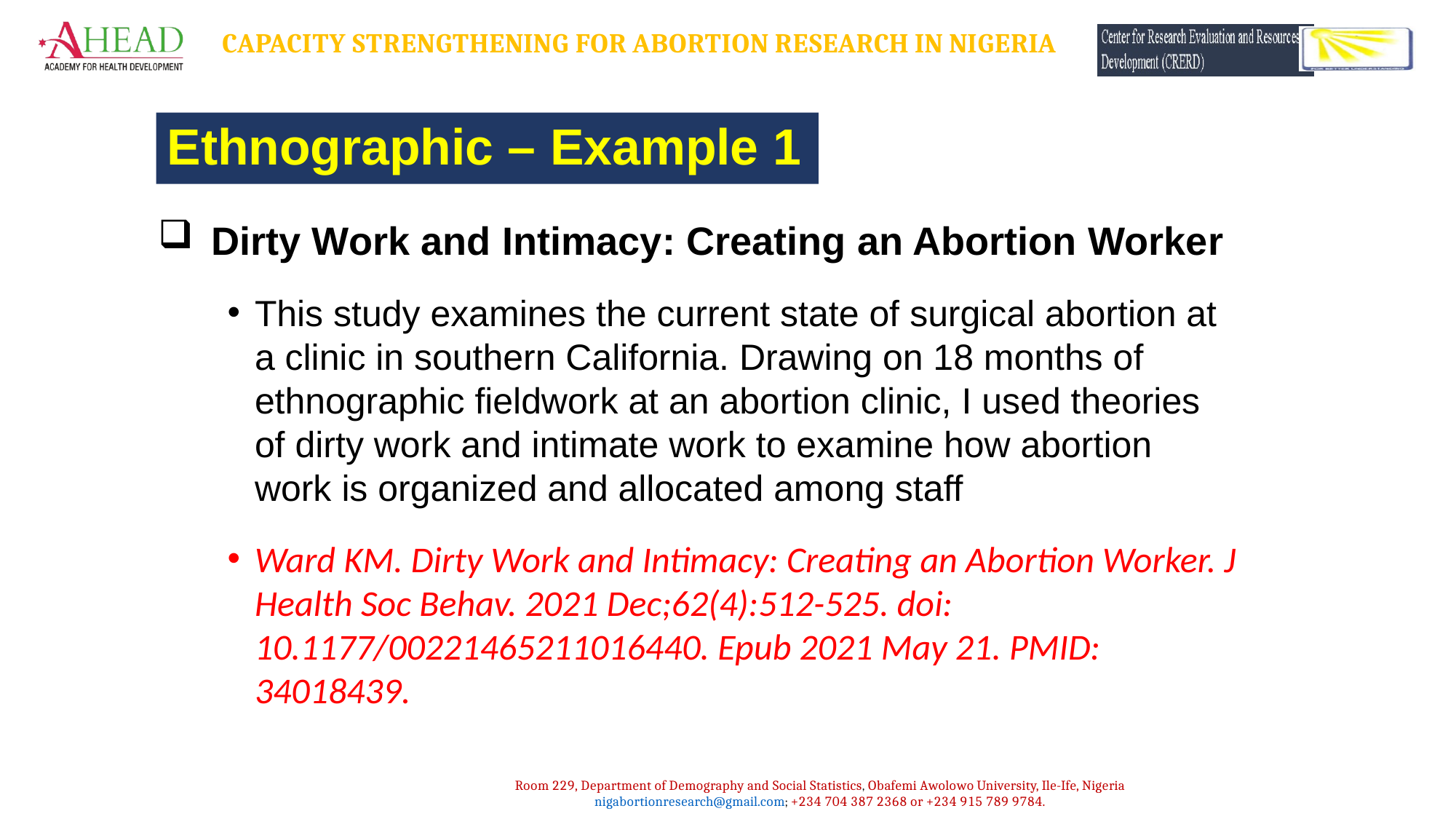

# Ethnographic – Example 1
Dirty Work and Intimacy: Creating an Abortion Worker
This study examines the current state of surgical abortion at a clinic in southern California. Drawing on 18 months of ethnographic fieldwork at an abortion clinic, I used theories of dirty work and intimate work to examine how abortion work is organized and allocated among staff
Ward KM. Dirty Work and Intimacy: Creating an Abortion Worker. J Health Soc Behav. 2021 Dec;62(4):512-525. doi: 10.1177/00221465211016440. Epub 2021 May 21. PMID: 34018439.